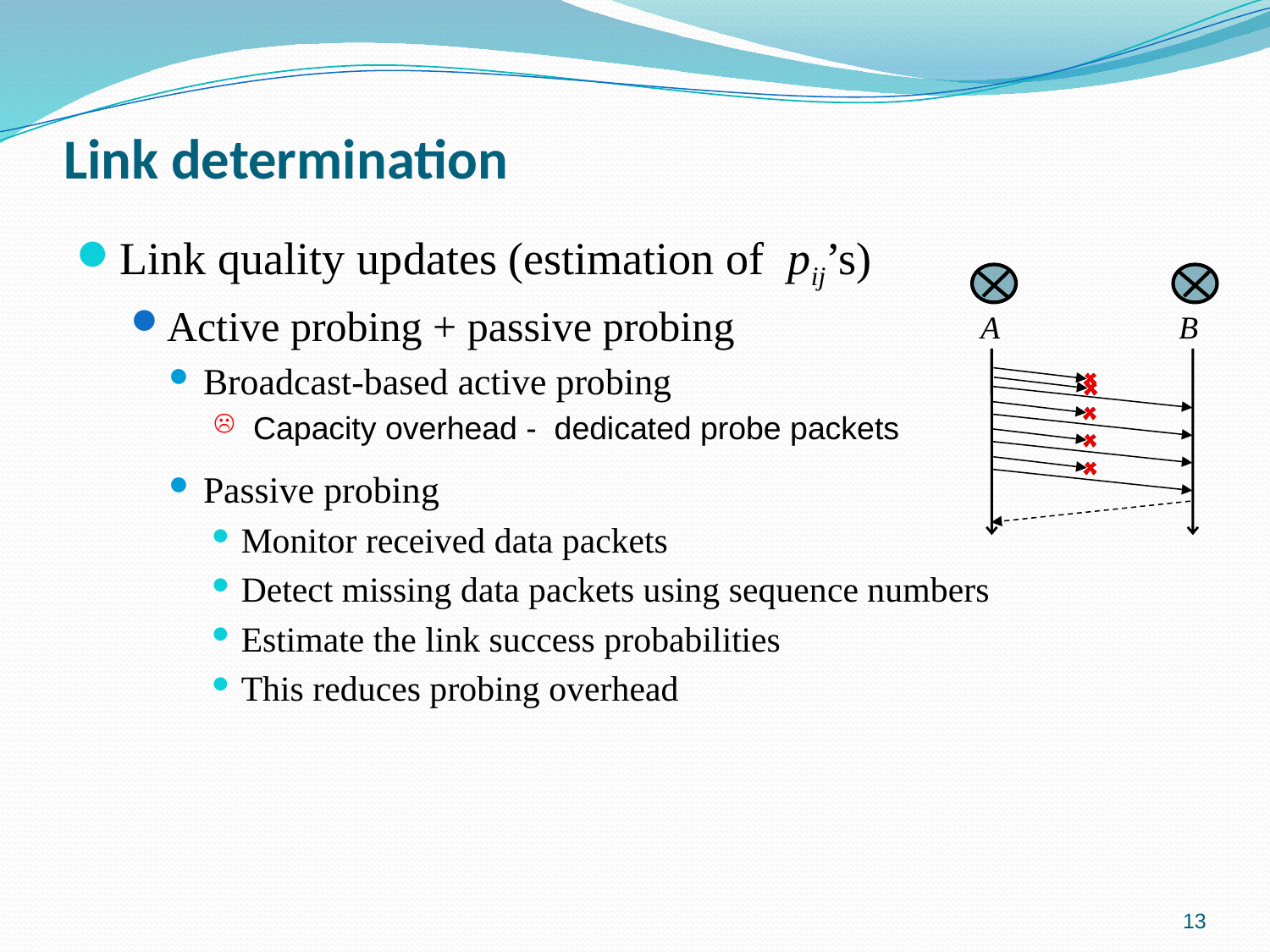

# Link determination
Link quality updates (estimation of  pij’s)
Active probing + passive probing
Broadcast-based active probing

Passive probing
Monitor received data packets
Detect missing data packets using sequence numbers
Estimate the link success probabilities
This reduces probing overhead

A
B

Capacity overhead -  dedicated probe packets

13